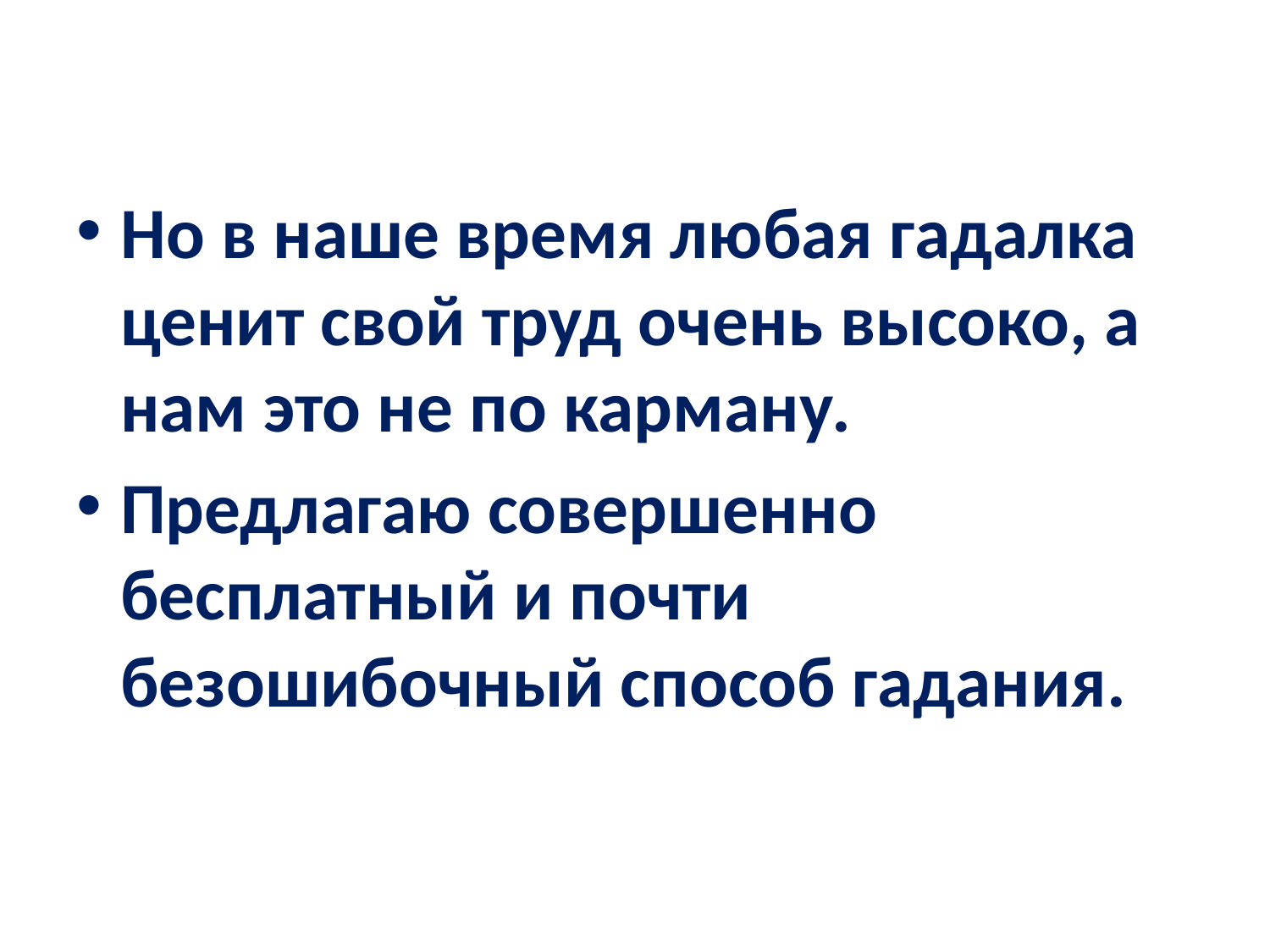

Но в наше время любая гадалка ценит свой труд очень высоко, а нам это не по карману.
Предлагаю совершенно бесплатный и почти безошибочный способ гадания.